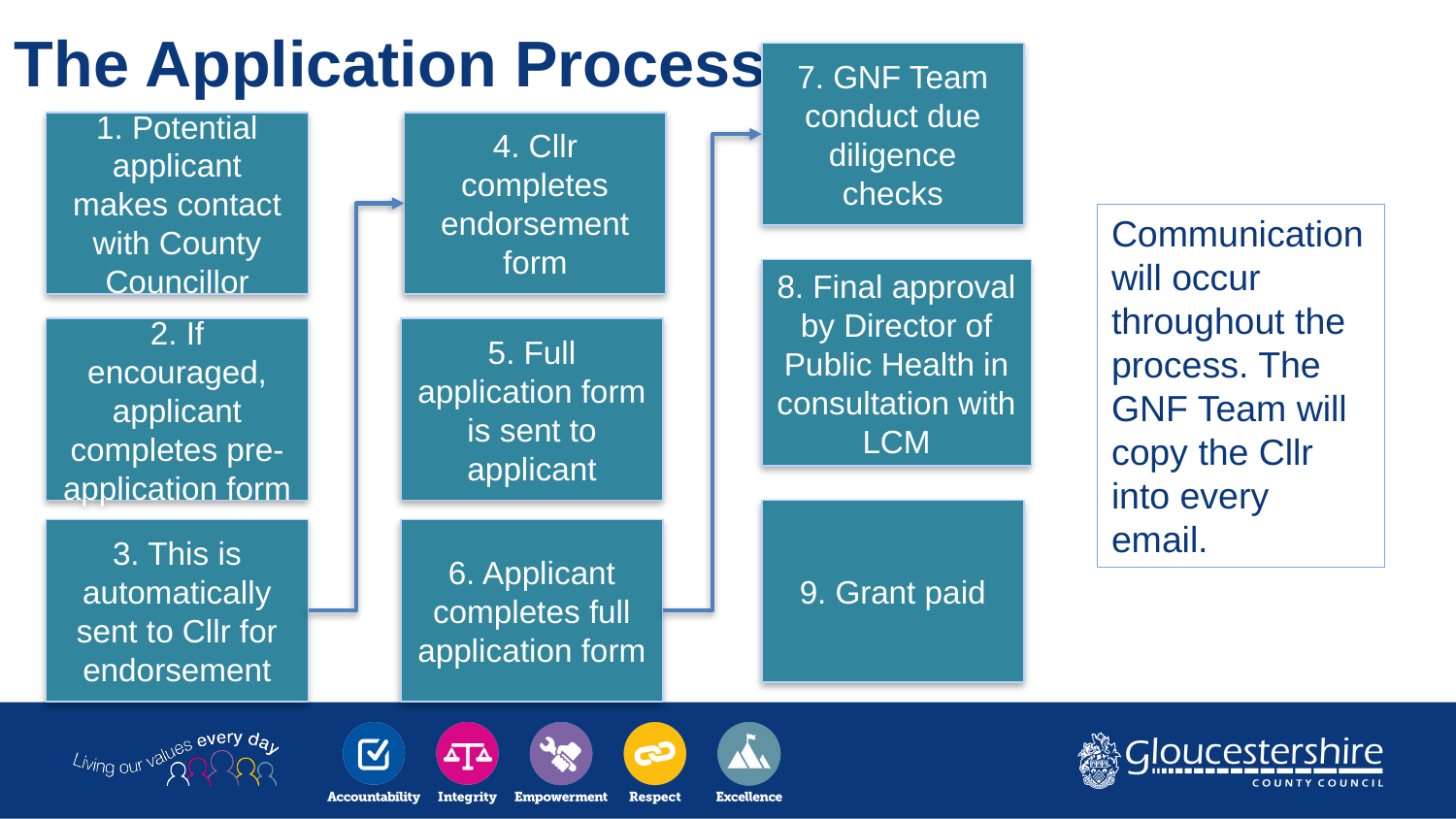

# The Application Process
7. GNF Team conduct due diligence checks
1. Potential applicant makes contact with County Councillor
4. Cllr completes endorsement form
Communication will occur throughout the process. The GNF Team will copy the Cllr into every email.
8. Final approval by Director of Public Health in consultation with LCM
2. If encouraged, applicant completes pre-application form
5. Full application form is sent to applicant
9. Grant paid
3. This is automatically sent to Cllr for endorsement
6. Applicant completes full application form